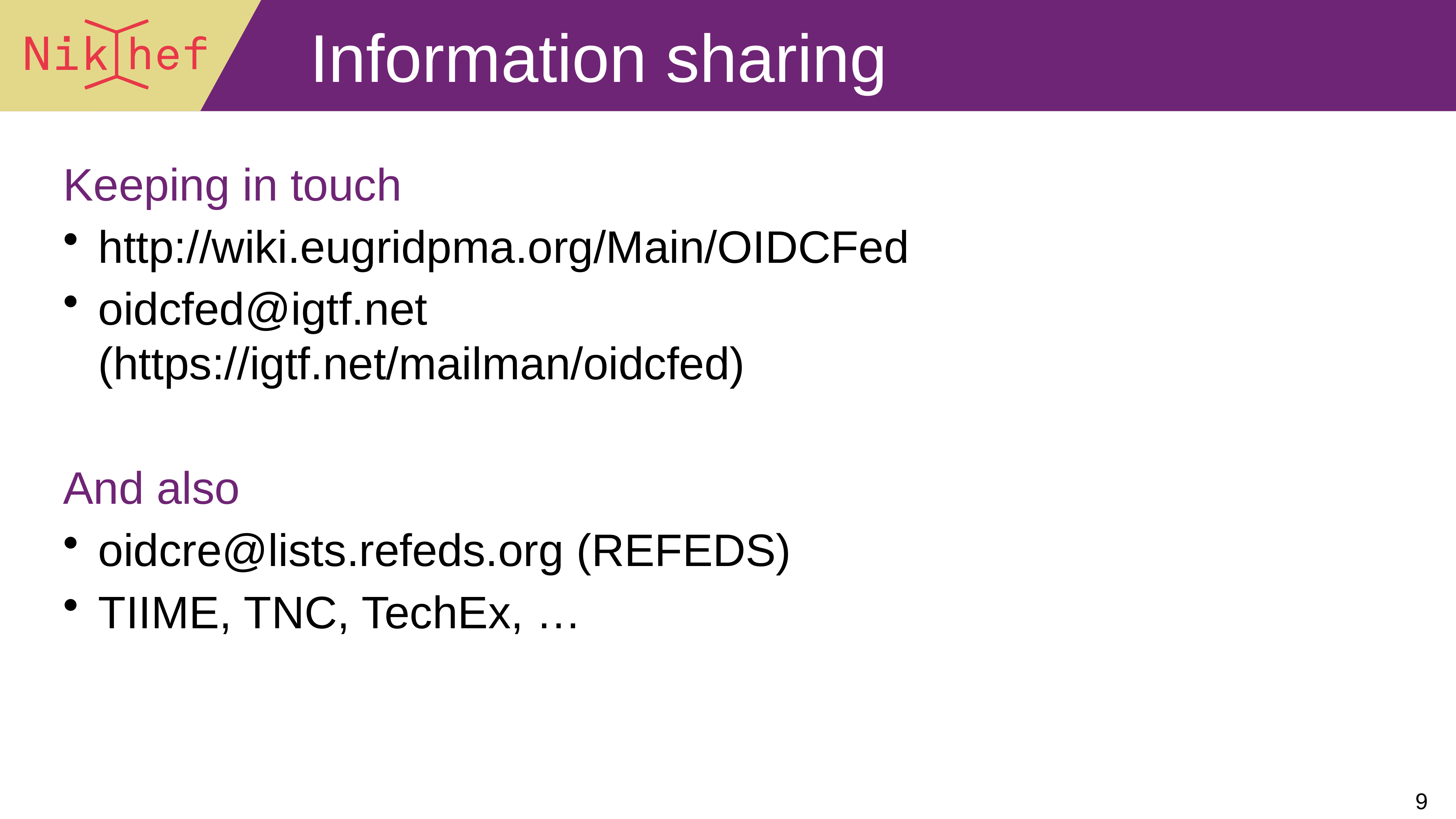

# Information sharing
Keeping in touch
http://wiki.eugridpma.org/Main/OIDCFed
oidcfed@igtf.net
(https://igtf.net/mailman/oidcfed)

And also
oidcre@lists.refeds.org (REFEDS)
TIIME, TNC, TechEx, …
9